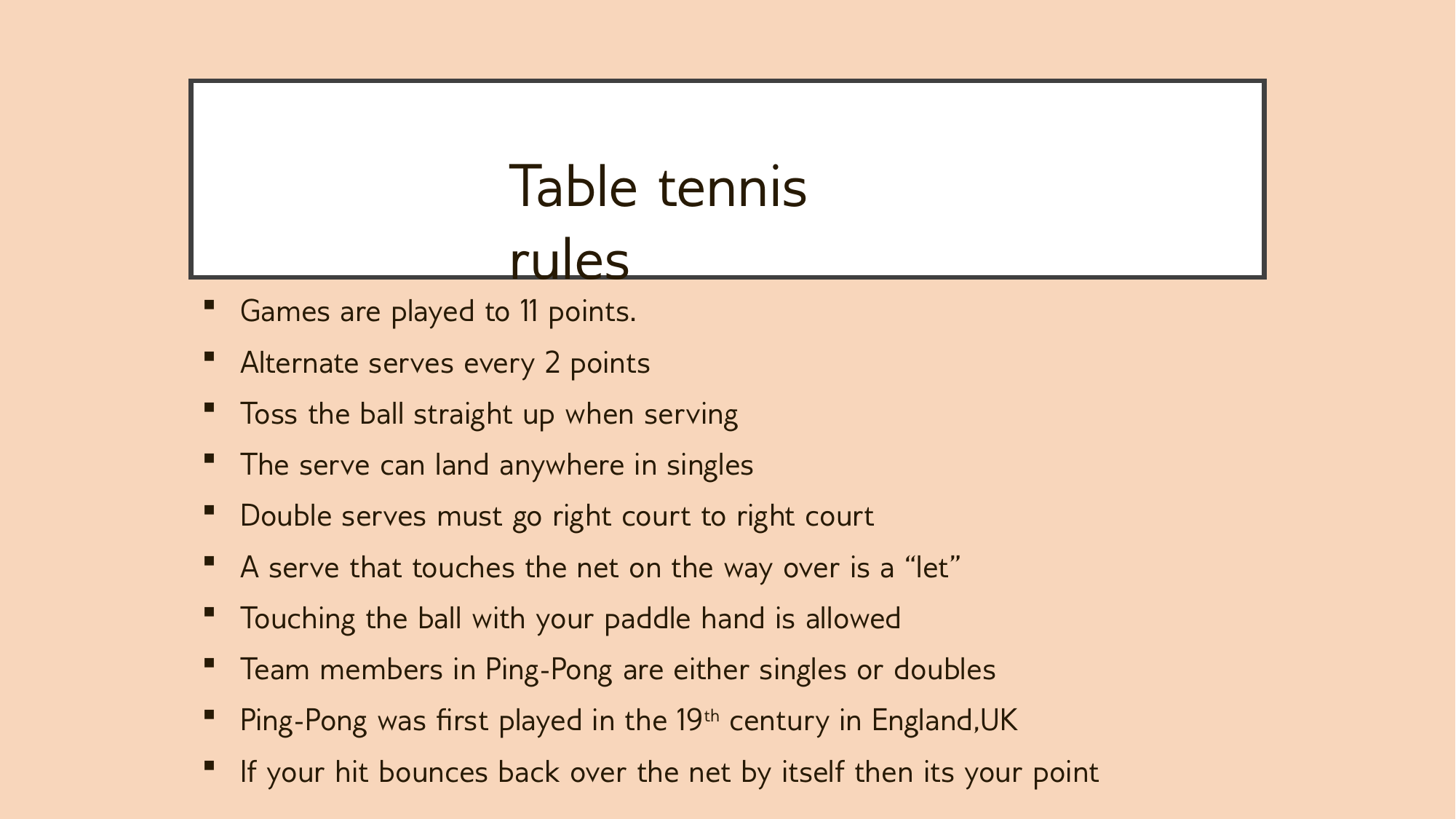

# .
Table tennis rules
Games are played to 11 points.
Alternate serves every 2 points
Toss the ball straight up when serving
The serve can land anywhere in singles
Double serves must go right court to right court
A serve that touches the net on the way over is a “let”
Touching the ball with your paddle hand is allowed
Team members in Ping-Pong are either singles or doubles
Ping-Pong was first played in the 19th century in England,UK
If your hit bounces back over the net by itself then its your point